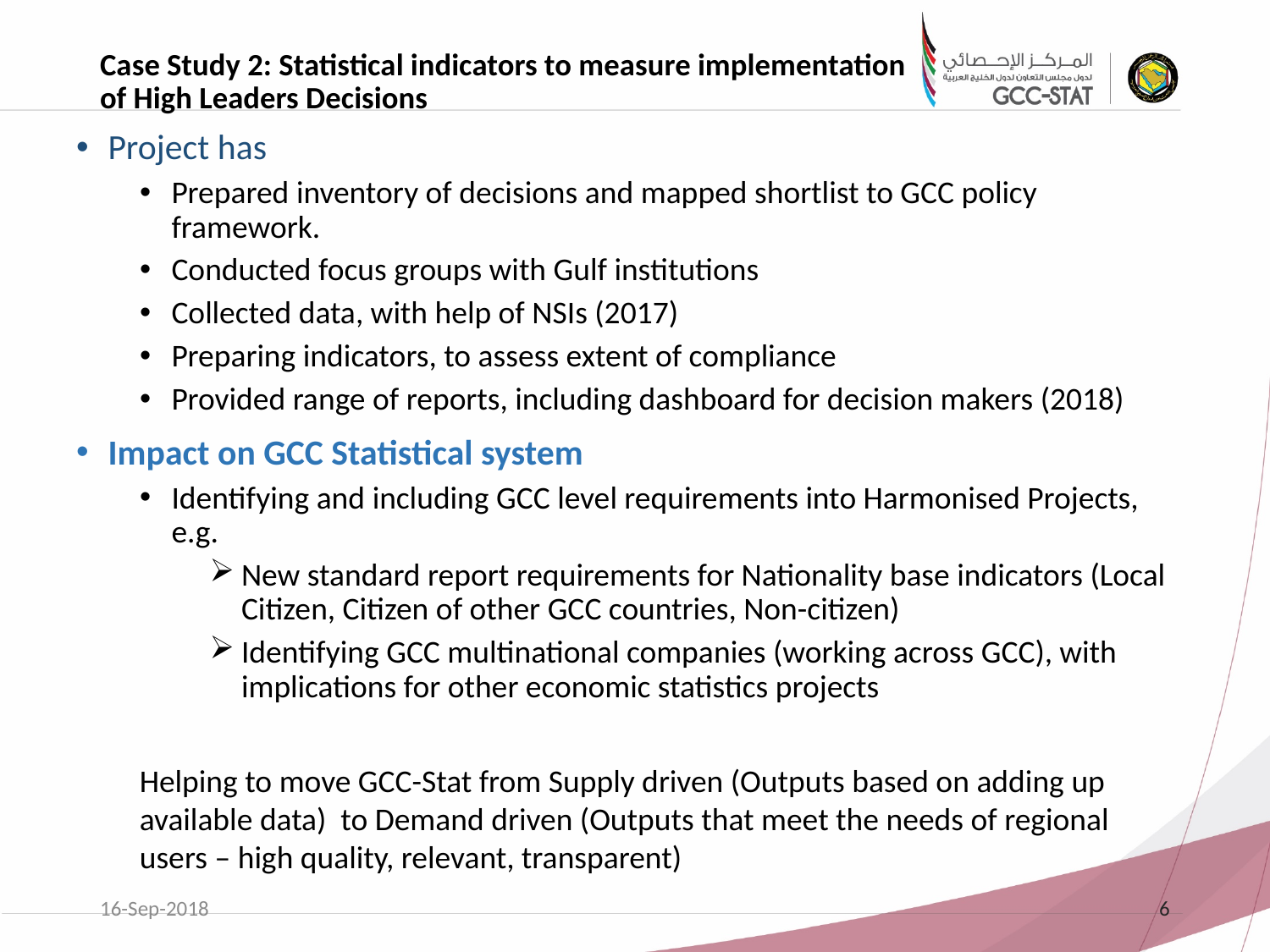

Case Study 2: Statistical indicators to measure implementation of High Leaders Decisions
Project has
Prepared inventory of decisions and mapped shortlist to GCC policy framework.
Conducted focus groups with Gulf institutions
Collected data, with help of NSIs (2017)
Preparing indicators, to assess extent of compliance
Provided range of reports, including dashboard for decision makers (2018)
Impact on GCC Statistical system
Identifying and including GCC level requirements into Harmonised Projects, e.g.
New standard report requirements for Nationality base indicators (Local Citizen, Citizen of other GCC countries, Non-citizen)
Identifying GCC multinational companies (working across GCC), with implications for other economic statistics projects

Helping to move GCC-Stat from Supply driven (Outputs based on adding up available data)  to Demand driven (Outputs that meet the needs of regional users – high quality, relevant, transparent)
16-Sep-2018
6